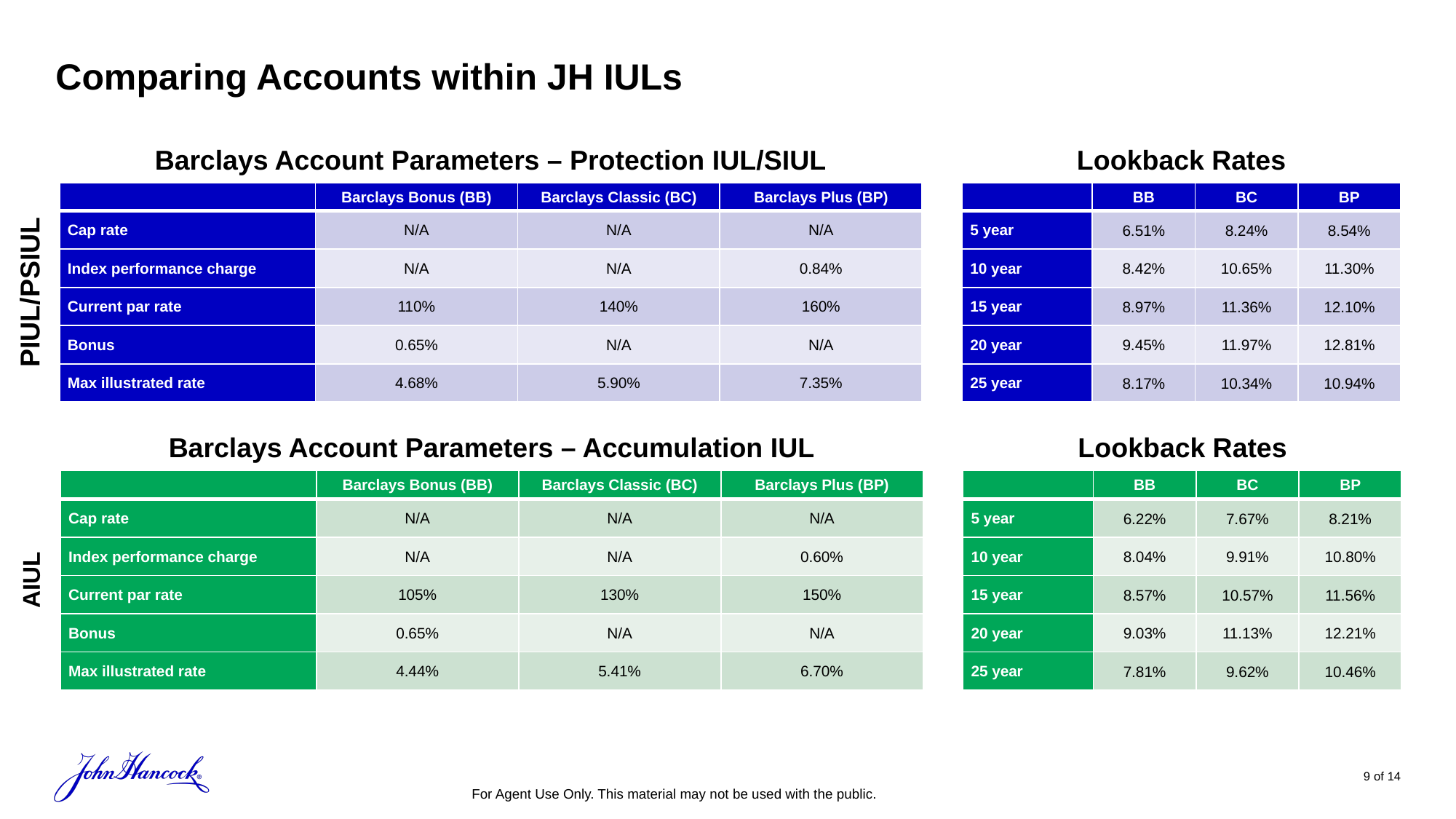

# Comparing Accounts within JH IULs
Barclays Account Parameters – Protection IUL/SIUL
Lookback Rates
|  | Barclays Bonus (BB) | Barclays Classic (BC) | Barclays Plus (BP) |
| --- | --- | --- | --- |
| Cap rate | N/A | N/A | N/A |
| Index performance charge | N/A | N/A | 0.84% |
| Current par rate | 110% | 140% | 160% |
| Bonus | 0.65% | N/A | N/A |
| Max illustrated rate | 4.68% | 5.90% | 7.35% |
|  | BB | BC | BP |
| --- | --- | --- | --- |
| 5 year | 6.51% | 8.24% | 8.54% |
| 10 year | 8.42% | 10.65% | 11.30% |
| 15 year | 8.97% | 11.36% | 12.10% |
| 20 year | 9.45% | 11.97% | 12.81% |
| 25 year | 8.17% | 10.34% | 10.94% |
PIUL/PSIUL
Barclays Account Parameters – Accumulation IUL
Lookback Rates
|  | Barclays Bonus (BB) | Barclays Classic (BC) | Barclays Plus (BP) |
| --- | --- | --- | --- |
| Cap rate | N/A | N/A | N/A |
| Index performance charge | N/A | N/A | 0.60% |
| Current par rate | 105% | 130% | 150% |
| Bonus | 0.65% | N/A | N/A |
| Max illustrated rate | 4.44% | 5.41% | 6.70% |
|  | BB | BC | BP |
| --- | --- | --- | --- |
| 5 year | 6.22% | 7.67% | 8.21% |
| 10 year | 8.04% | 9.91% | 10.80% |
| 15 year | 8.57% | 10.57% | 11.56% |
| 20 year | 9.03% | 11.13% | 12.21% |
| 25 year | 7.81% | 9.62% | 10.46% |
AIUL
9 of 14